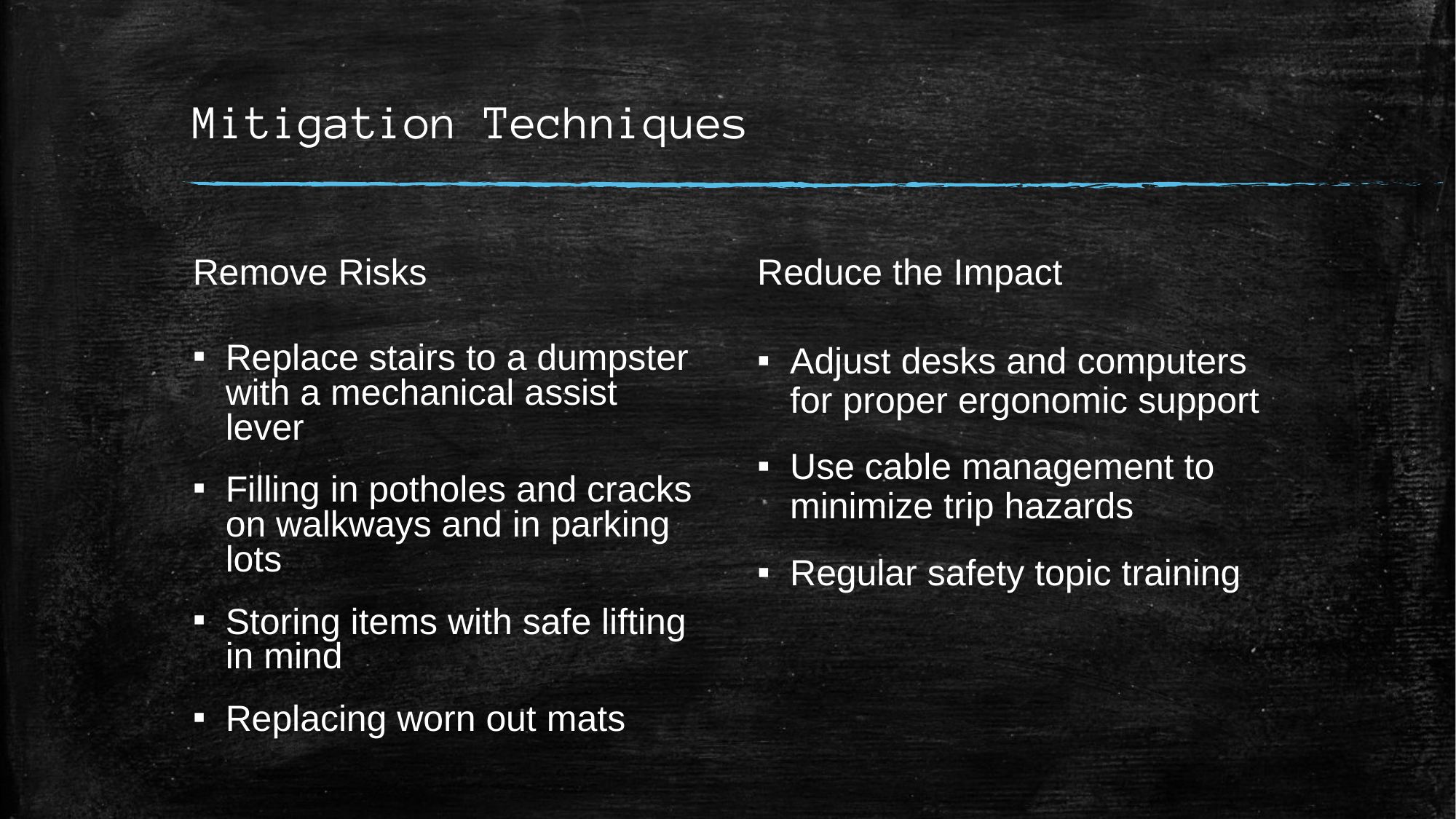

# Mitigation Techniques
Remove Risks
Reduce the Impact
Replace stairs to a dumpster with a mechanical assist lever
Filling in potholes and cracks on walkways and in parking lots
Storing items with safe lifting in mind
Replacing worn out mats

Adjust desks and computers for proper ergonomic support
Use cable management to minimize trip hazards
Regular safety topic training